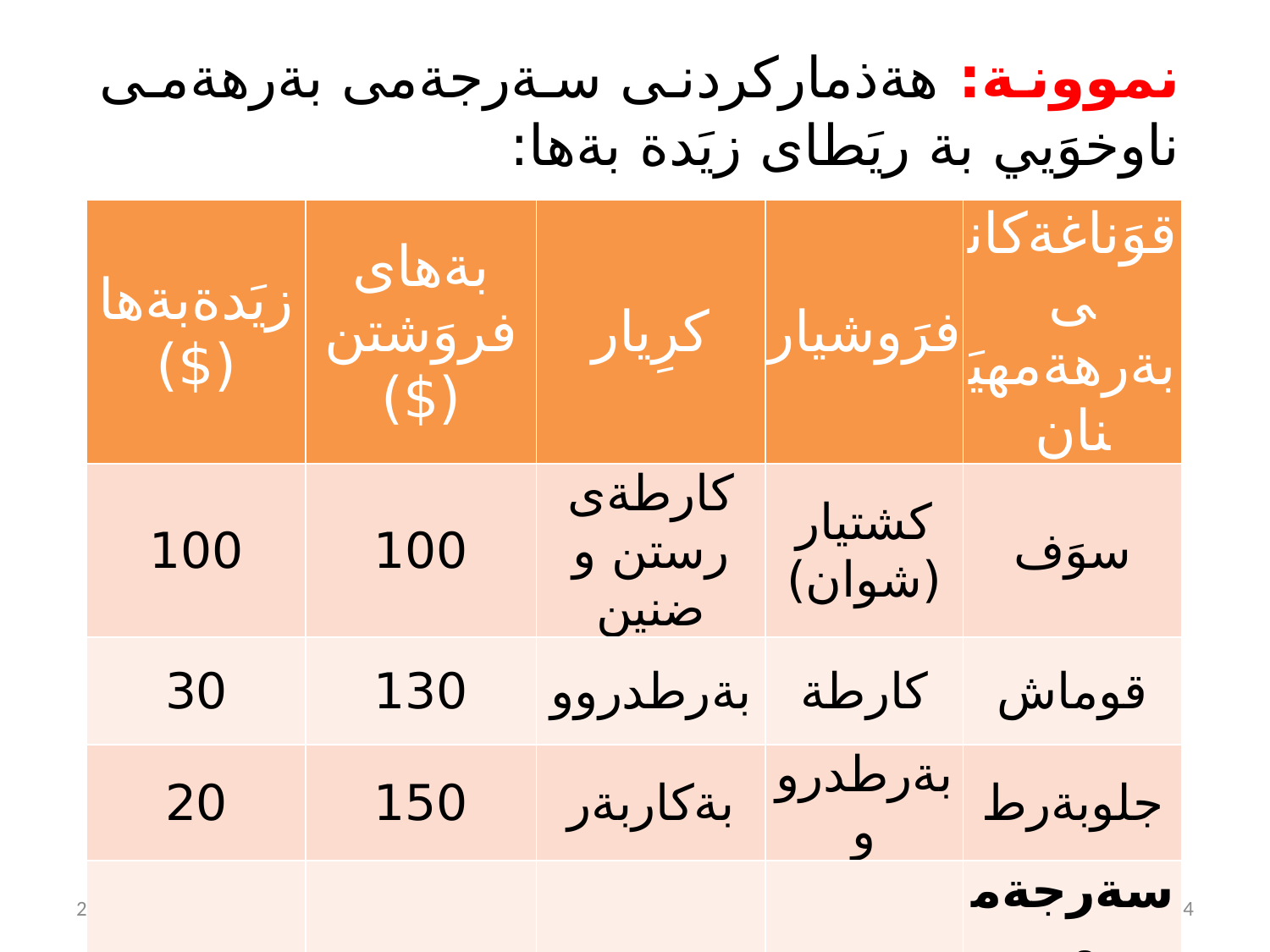

# نموونة: هةذماركردنى سةرجةمى بةرهةمى ناوخوَيي بة ريَطاى زيَدة بةها:
| زيَدةبةها ($) | بةهاى فروَشتن ($) | كرِيار | فرَوشيار | قوَناغةكانى بةرهةمهيَنان |
| --- | --- | --- | --- | --- |
| 100 | 100 | كارطةى رستن و ضنين | كشتيار (شوان) | سوَف |
| 30 | 130 | بةرطدروو | كارطة | قوماش |
| 20 | 150 | بةكاربةر | بةرطدروو | جلوبةرط |
| 150 |  |  |  | سةرجةمى زيَدة بةها |
2/14/2023
 34